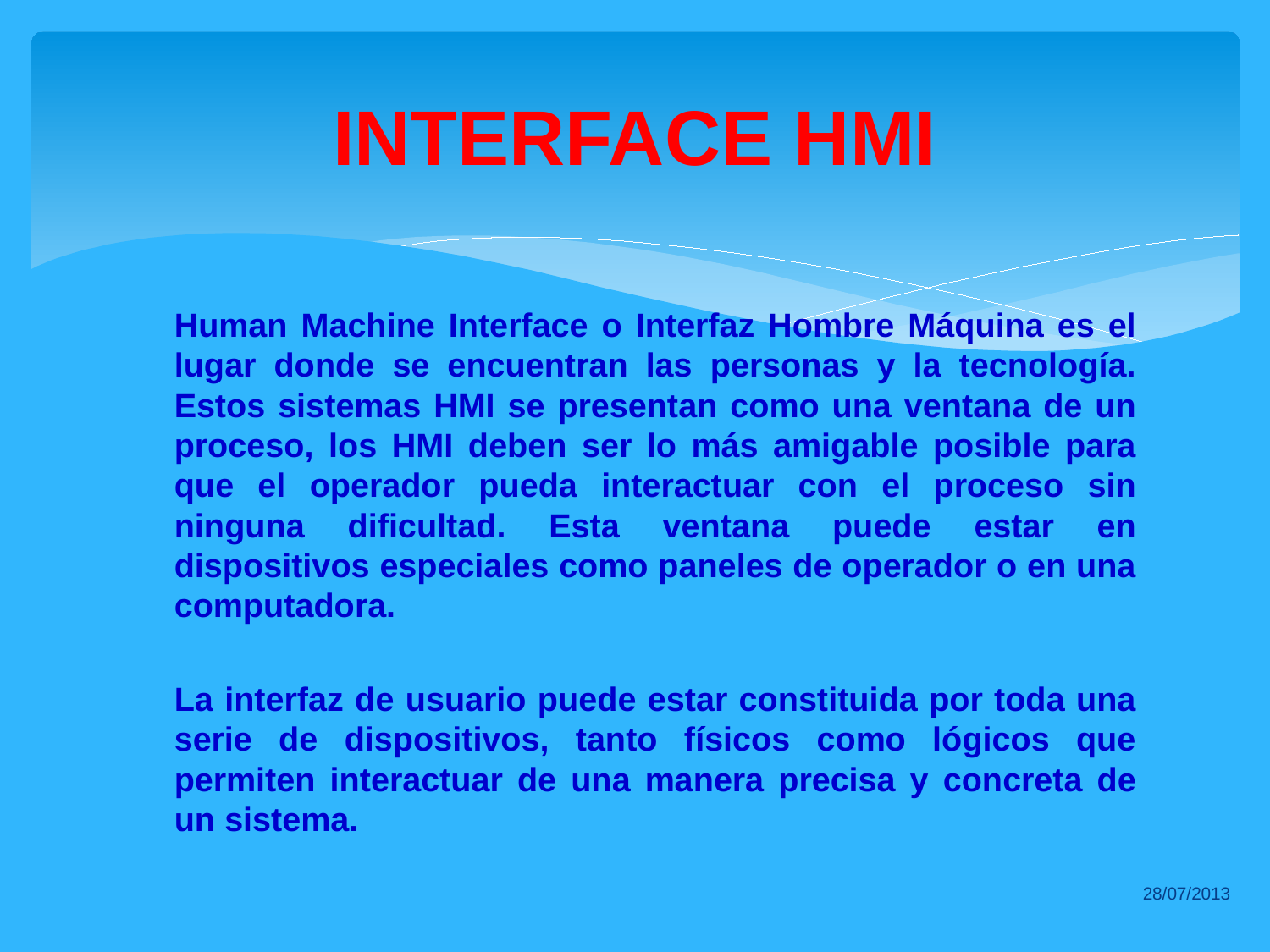

# INTERFACE HMI
Human Machine Interface o Interfaz Hombre Máquina es el lugar donde se encuentran las personas y la tecnología. Estos sistemas HMI se presentan como una ventana de un proceso, los HMI deben ser lo más amigable posible para que el operador pueda interactuar con el proceso sin ninguna dificultad. Esta ventana puede estar en dispositivos especiales como paneles de operador o en una computadora.

La interfaz de usuario puede estar constituida por toda una serie de dispositivos, tanto físicos como lógicos que permiten interactuar de una manera precisa y concreta de un sistema.

28/07/2013